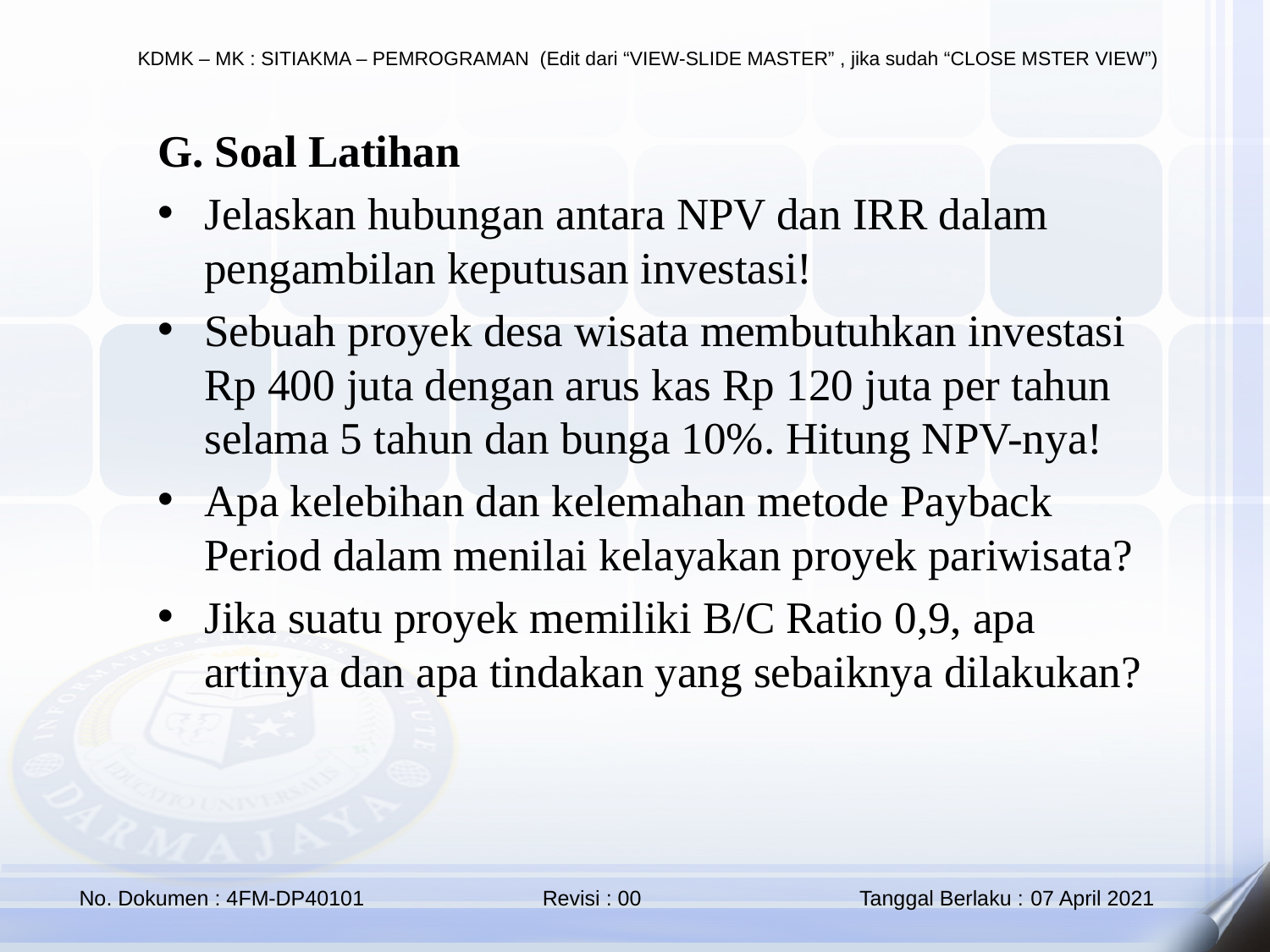

G. Soal Latihan
Jelaskan hubungan antara NPV dan IRR dalam pengambilan keputusan investasi!
Sebuah proyek desa wisata membutuhkan investasi Rp 400 juta dengan arus kas Rp 120 juta per tahun selama 5 tahun dan bunga 10%. Hitung NPV-nya!
Apa kelebihan dan kelemahan metode Payback Period dalam menilai kelayakan proyek pariwisata?
Jika suatu proyek memiliki B/C Ratio 0,9, apa artinya dan apa tindakan yang sebaiknya dilakukan?